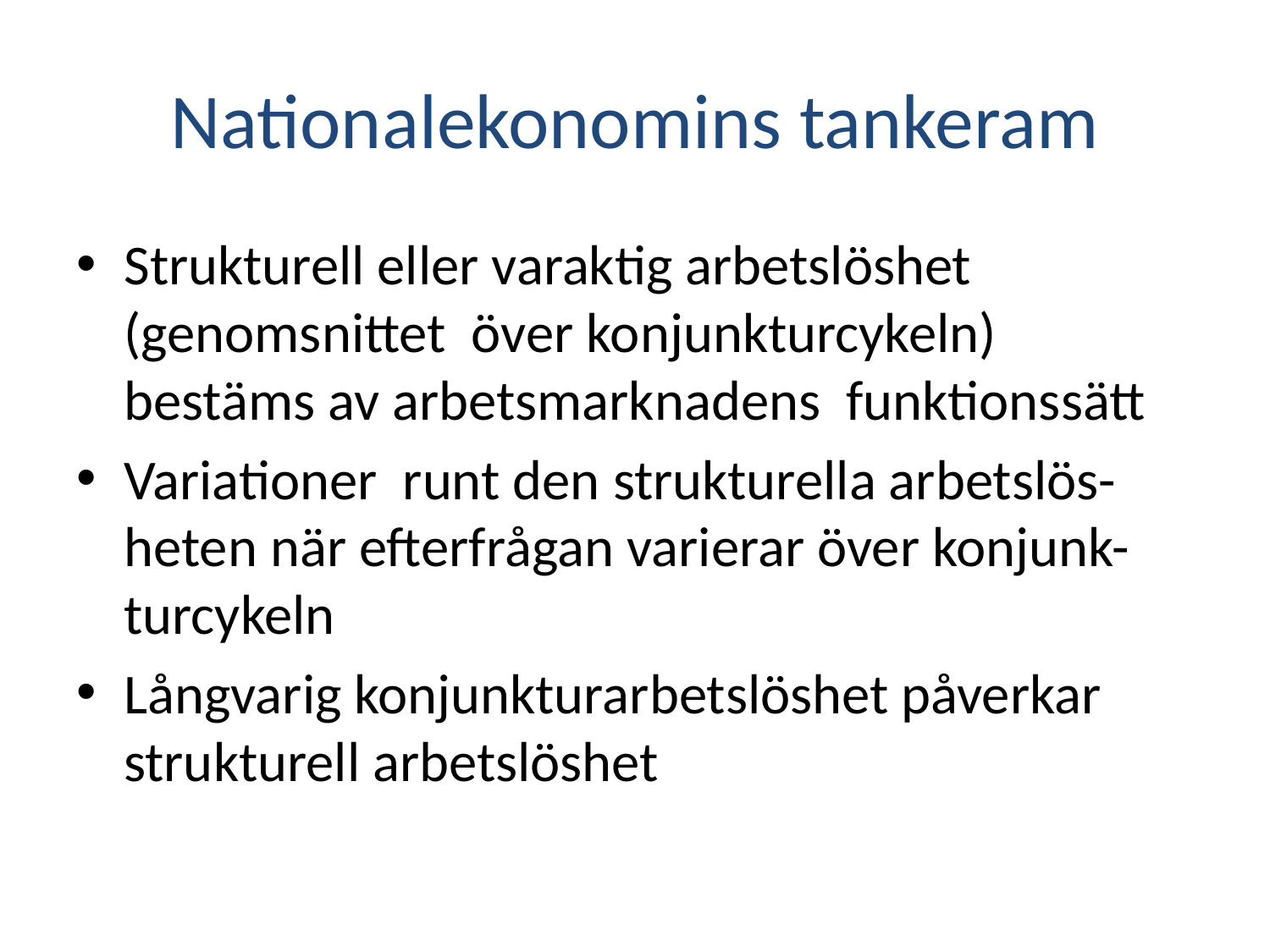

# Nationalekonomins tankeram
Strukturell eller varaktig arbetslöshet (genomsnittet  över konjunkturcykeln) bestäms av arbetsmarknadens  funktionssätt
Variationer  runt den strukturella arbetslös-heten när efterfrågan varierar över konjunk-turcykeln
Långvarig konjunkturarbetslöshet påverkar strukturell arbetslöshet